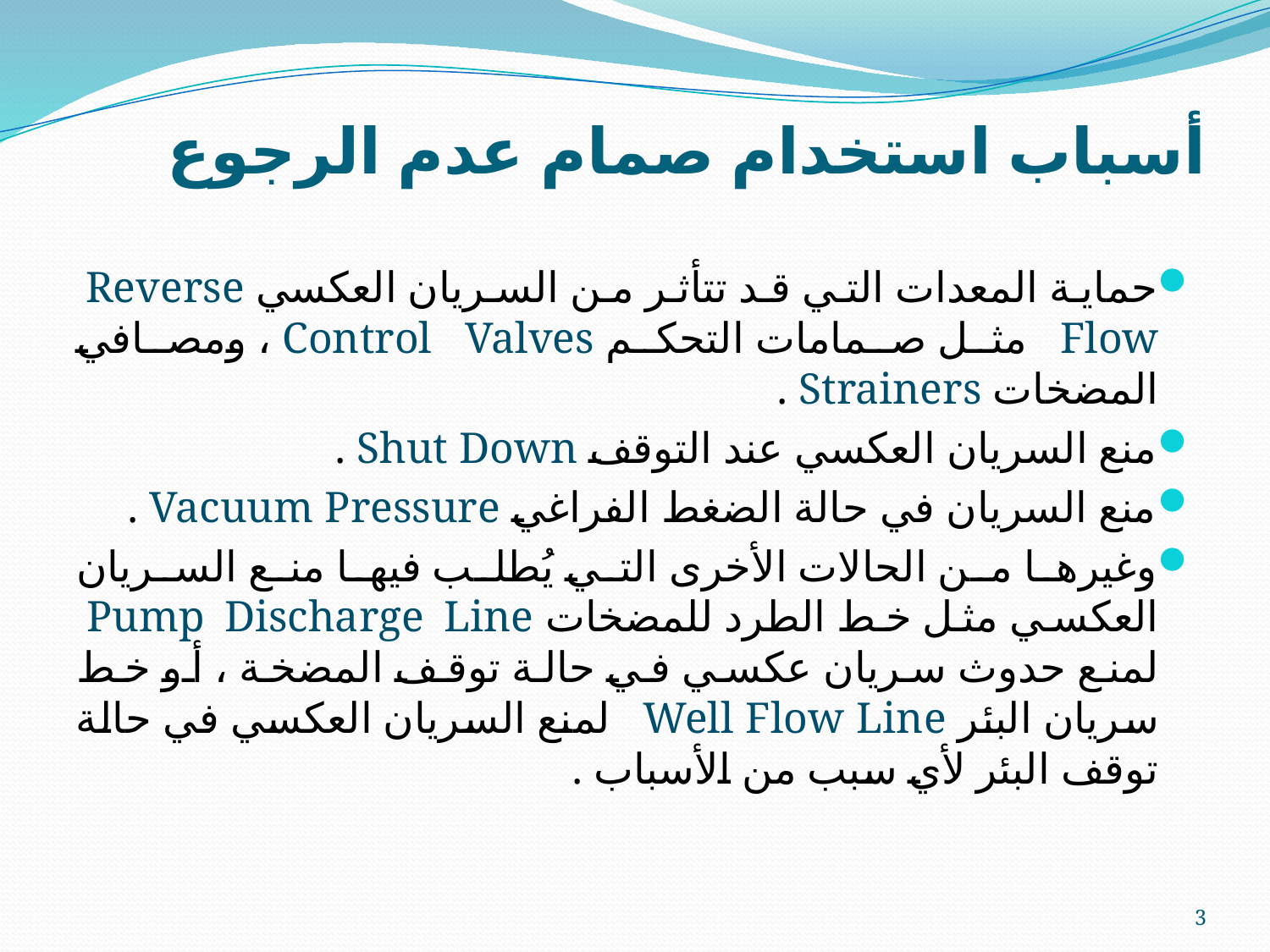

# أسباب استخدام صمام عدم الرجوع
حماية المعدات التي قد تتأثر من السريان العكسي Reverse Flow   مثل صمامات التحكم Control Valves ، ومصافي المضخات Strainers .
منع السريان العكسي عند التوقف Shut Down .
منع السريان في حالة الضغط الفراغي Vacuum Pressure .
وغيرها من الحالات الأخرى التي يُطلب فيها منع السريان العكسي مثل خط الطرد للمضخات Pump Discharge Line  لمنع حدوث سريان عكسي في حالة توقف المضخة ، أو خط سريان البئر Well Flow Line   لمنع السريان العكسي في حالة توقف البئر لأي سبب من الأسباب .
3